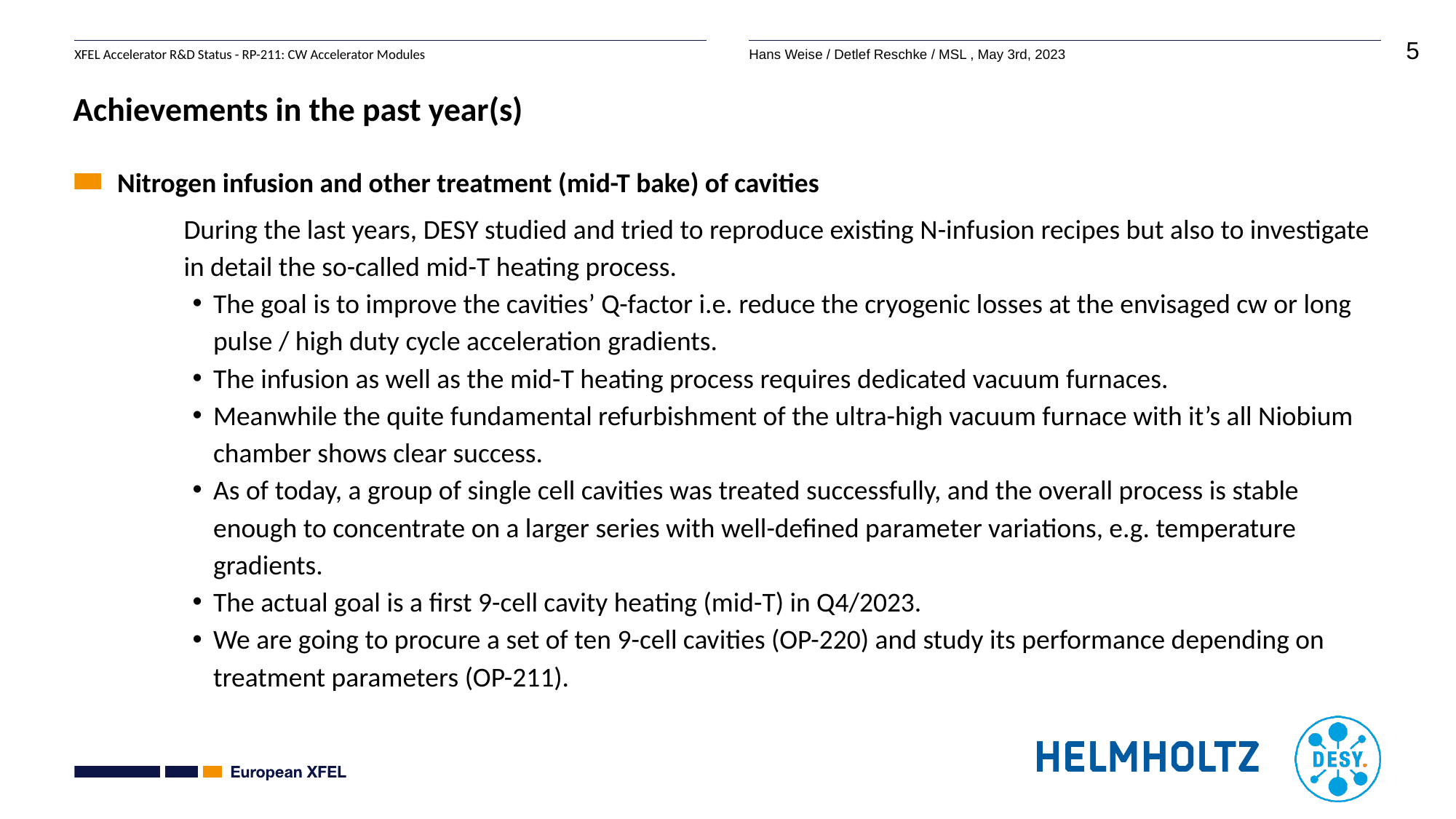

# Achievements in the past year(s)
Nitrogen infusion and other treatment (mid-T bake) of cavities
	During the last years, DESY studied and tried to reproduce existing N-infusion recipes but also to investigate 	in detail the so-called mid-T heating process.
The goal is to improve the cavities’ Q-factor i.e. reduce the cryogenic losses at the envisaged cw or long pulse / high duty cycle acceleration gradients.
The infusion as well as the mid-T heating process requires dedicated vacuum furnaces.
Meanwhile the quite fundamental refurbishment of the ultra-high vacuum furnace with it’s all Niobium chamber shows clear success.
As of today, a group of single cell cavities was treated successfully, and the overall process is stable enough to concentrate on a larger series with well-defined parameter variations, e.g. temperature gradients.
The actual goal is a first 9-cell cavity heating (mid-T) in Q4/2023.
We are going to procure a set of ten 9-cell cavities (OP-220) and study its performance depending on treatment parameters (OP-211).